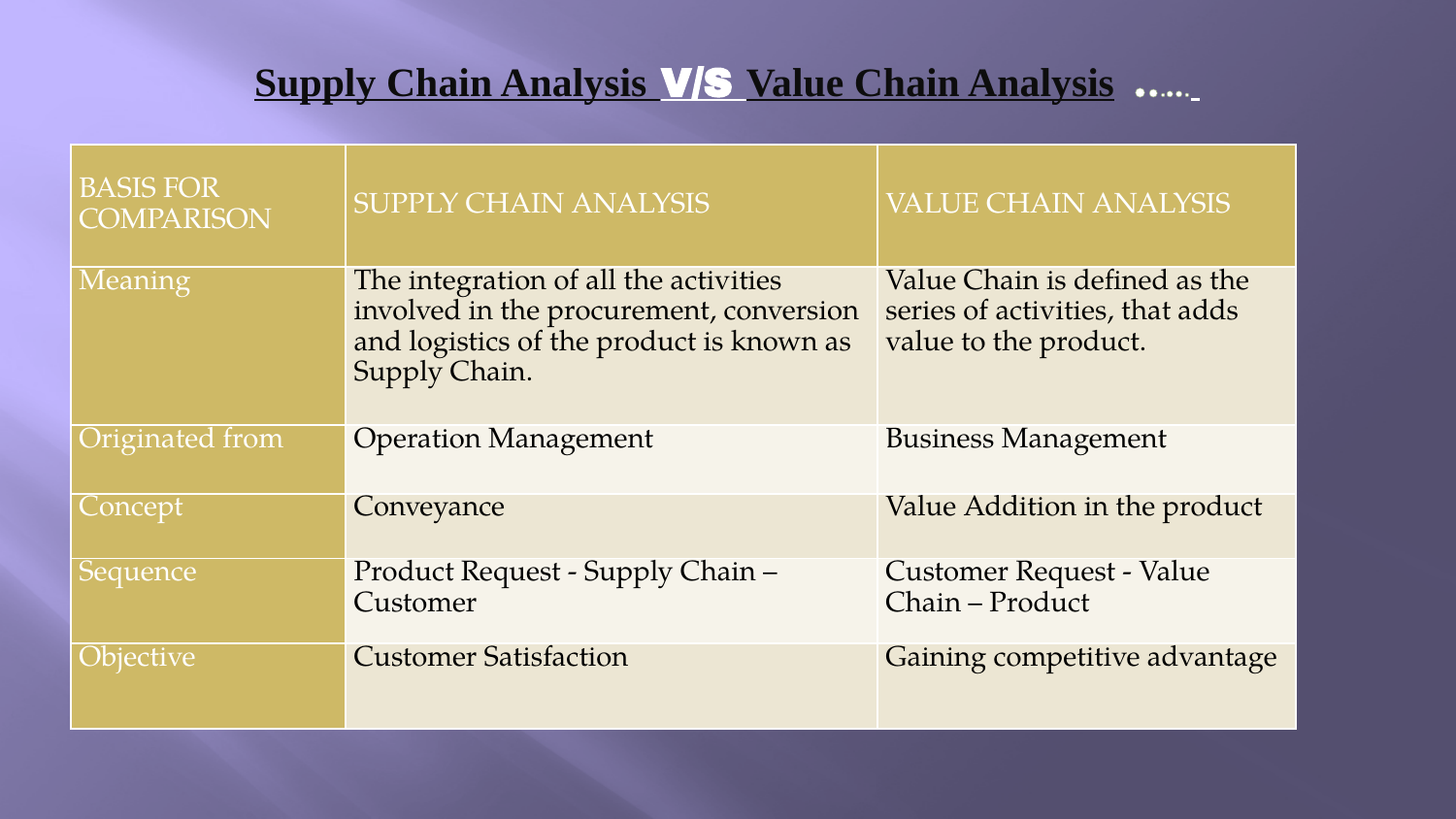

# Supply Chain Analysis V/S Value Chain Analysis  ......
| BASIS FOR COMPARISON | SUPPLY CHAIN Analysis | VALUE CHAIN Analysis |
| --- | --- | --- |
| Meaning | The integration of all the activities involved in the procurement, conversion and logistics of the product is known as Supply Chain. | Value Chain is defined as the series of activities, that adds value to the product. |
| Originated from | Operation Management | Business Management |
| Concept | Conveyance | Value Addition in the product |
| Sequence | Product Request - Supply Chain – Customer | Customer Request - Value Chain – Product |
| Objective | Customer Satisfaction | Gaining competitive advantage |